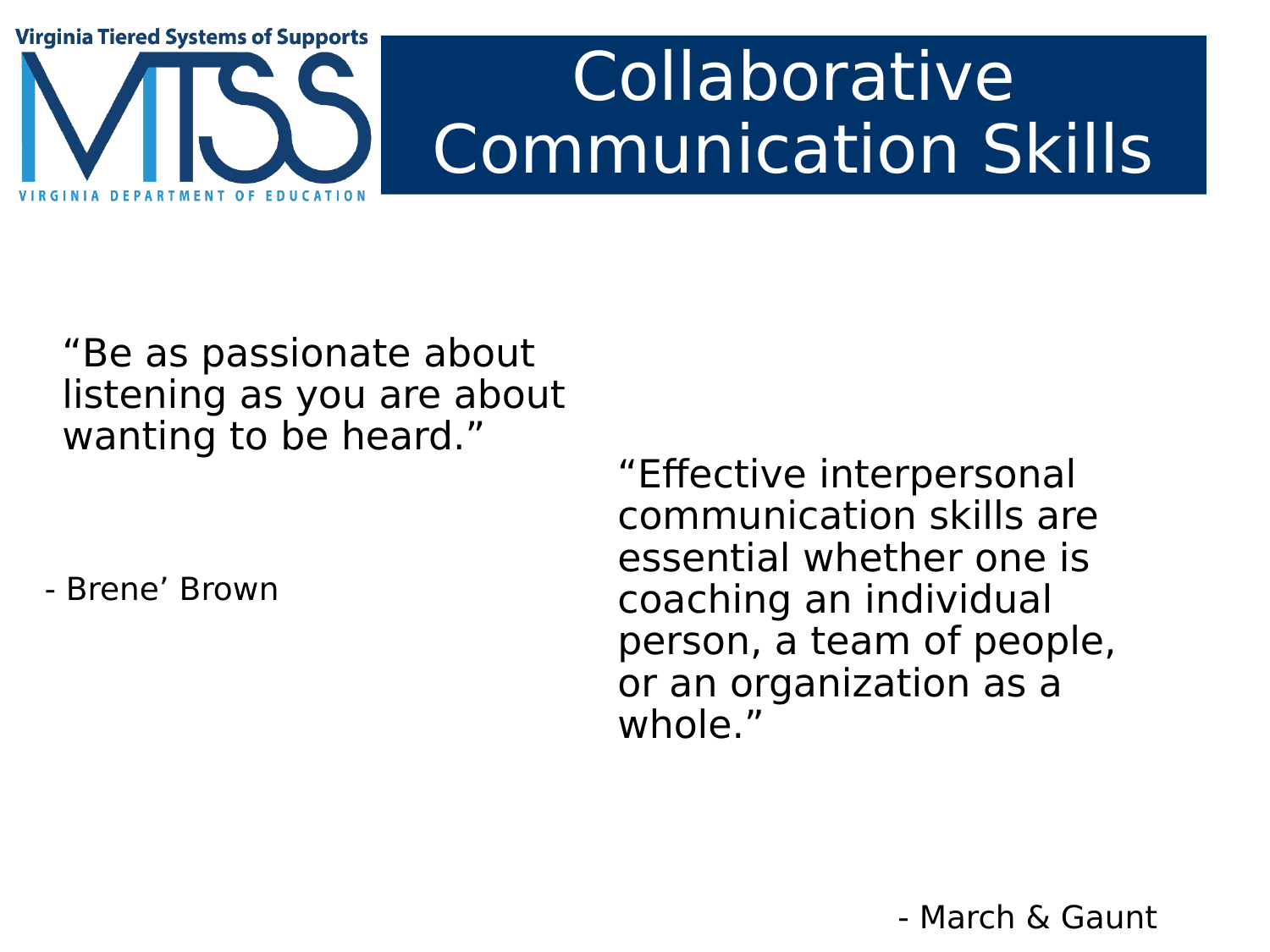

# Collaborative Communication Skills
“Be as passionate about listening as you are about wanting to be heard.”
“Effective interpersonal communication skills are essential whether one is coaching an individual person, a team of people, or an organization as a whole.”

- Brene’ Brown
- March & Gaunt